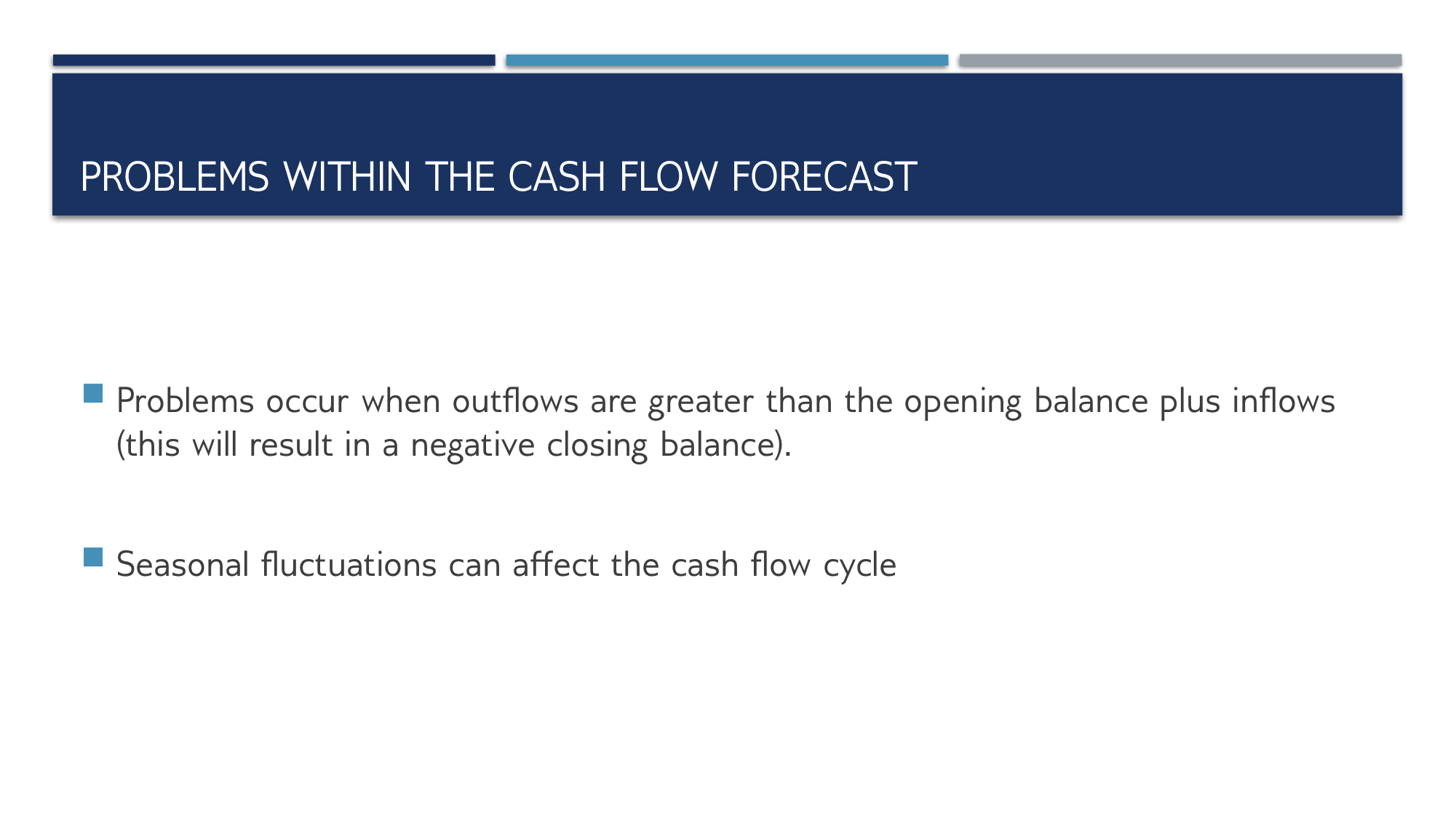

# Problems within the cash flow forecast
Problems occur when outflows are greater than the opening balance plus inflows (this will result in a negative closing balance).

Seasonal fluctuations can affect the cash flow cycle